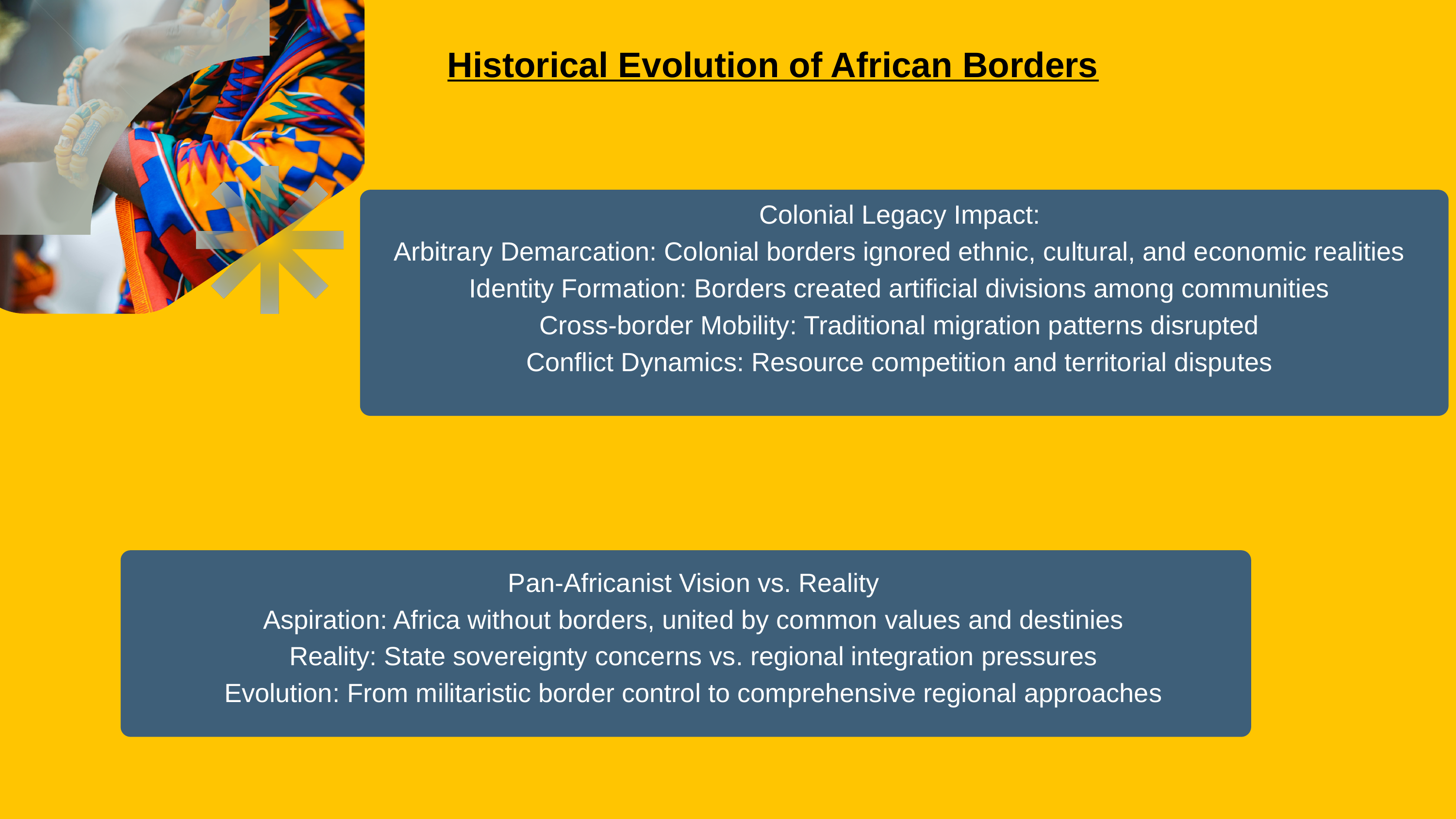

Historical Evolution of African Borders

Colonial Legacy Impact:
Arbitrary Demarcation: Colonial borders ignored ethnic, cultural, and economic realities
Identity Formation: Borders created artificial divisions among communities
Cross-border Mobility: Traditional migration patterns disrupted
Conflict Dynamics: Resource competition and territorial disputes

Pan-Africanist Vision vs. Reality
Aspiration: Africa without borders, united by common values and destinies
Reality: State sovereignty concerns vs. regional integration pressures
Evolution: From militaristic border control to comprehensive regional approaches